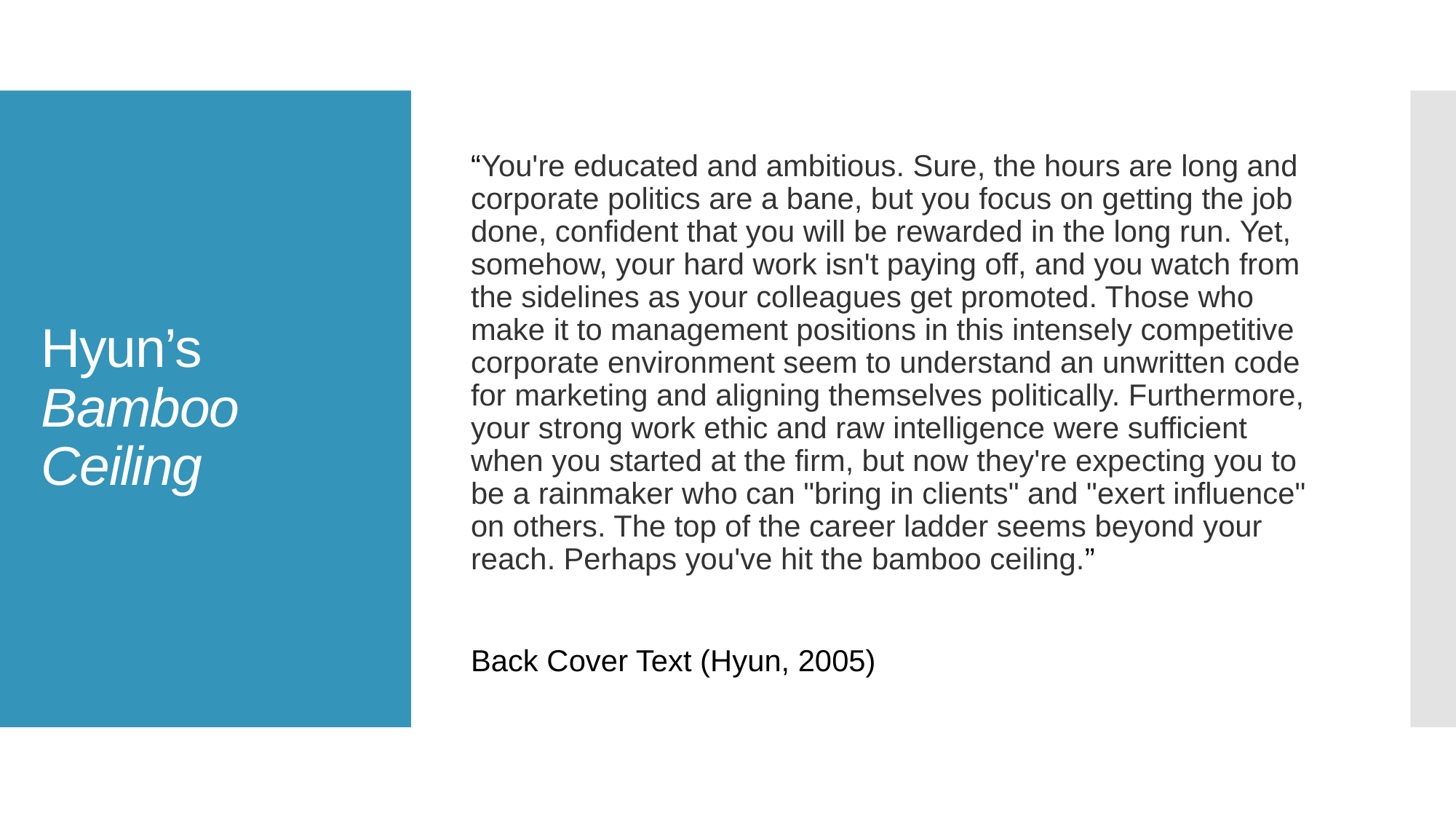

# Hyun’s Bamboo Ceiling
“You're educated and ambitious. Sure, the hours are long and corporate politics are a bane, but you focus on getting the job done, confident that you will be rewarded in the long run. Yet, somehow, your hard work isn't paying off, and you watch from the sidelines as your colleagues get promoted. Those who make it to management positions in this intensely competitive corporate environment seem to understand an unwritten code for marketing and aligning themselves politically. Furthermore, your strong work ethic and raw intelligence were sufficient when you started at the firm, but now they're expecting you to be a rainmaker who can "bring in clients" and "exert influence" on others. The top of the career ladder seems beyond your reach. Perhaps you've hit the bamboo ceiling.”

Back Cover Text (Hyun, 2005)